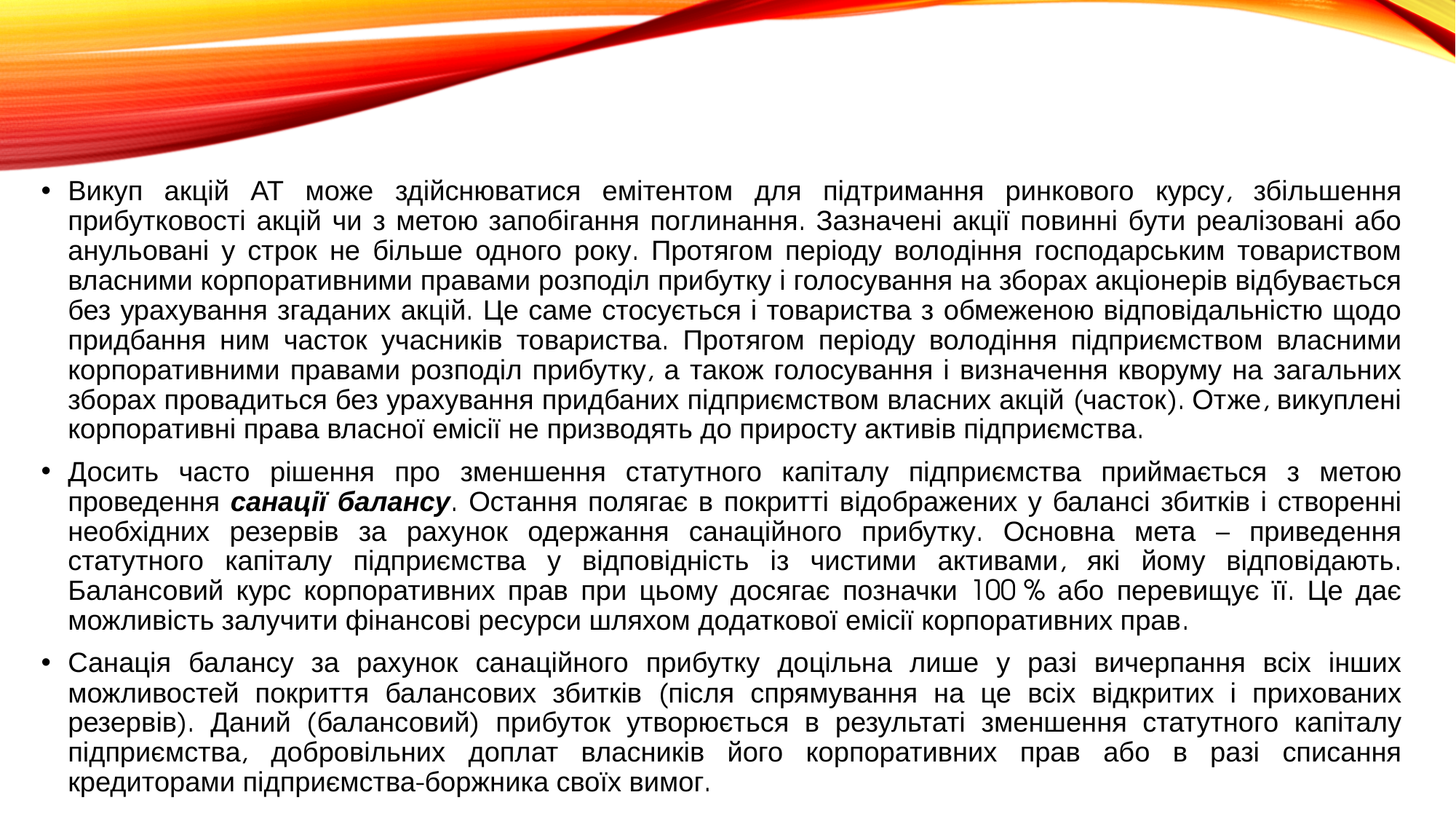

Викуп акцій АТ може здійснюватися емітентом для підтримання ринкового курсу, збільшення прибутковості акцій чи з метою запобігання поглинання. Зазначені акції повинні бути реалізовані або анульовані у строк не більше одного року. Протягом періоду володіння господарським товариством власними корпоративними правами розподіл прибутку і голосування на зборах акціонерів відбувається без урахування згаданих акцій. Це саме стосується і товариства з обмеженою відповідальністю щодо придбання ним часток учасників товариства. Протягом періоду володіння підприємством власними корпоративними правами розподіл прибутку, а також голосування і визначення кворуму на загальних зборах провадиться без урахування придбаних підприємством власних акцій (часток). Отже, викуплені корпоративні права власної емісії не призводять до приросту активів підприємства.
Досить часто рішення про зменшення статутного капіталу підприємства приймається з метою проведення санації балансу. Остання полягає в покритті відображених у балансі збитків і створенні необхідних резервів за рахунок одержання санаційного прибутку. Основна мета – приведення статутного капіталу підприємства у відповідність із чистими активами, які йому відповідають. Балансовий курс корпоративних прав при цьому досягає позначки 100 % або перевищує її. Це дає можливість залучити фінансові ресурси шляхом додаткової емісії корпоративних прав.
Санація балансу за рахунок санаційного прибутку доцільна лише у разі вичерпання всіх інших можливостей покриття балансових збитків (після спрямування на це всіх відкритих і прихованих резервів). Даний (балансовий) прибуток утворюється в результаті зменшення статутного капіталу підприємства, добровільних доплат власників його корпоративних прав або в разі списання кредиторами підприємства-боржника своїх вимог.